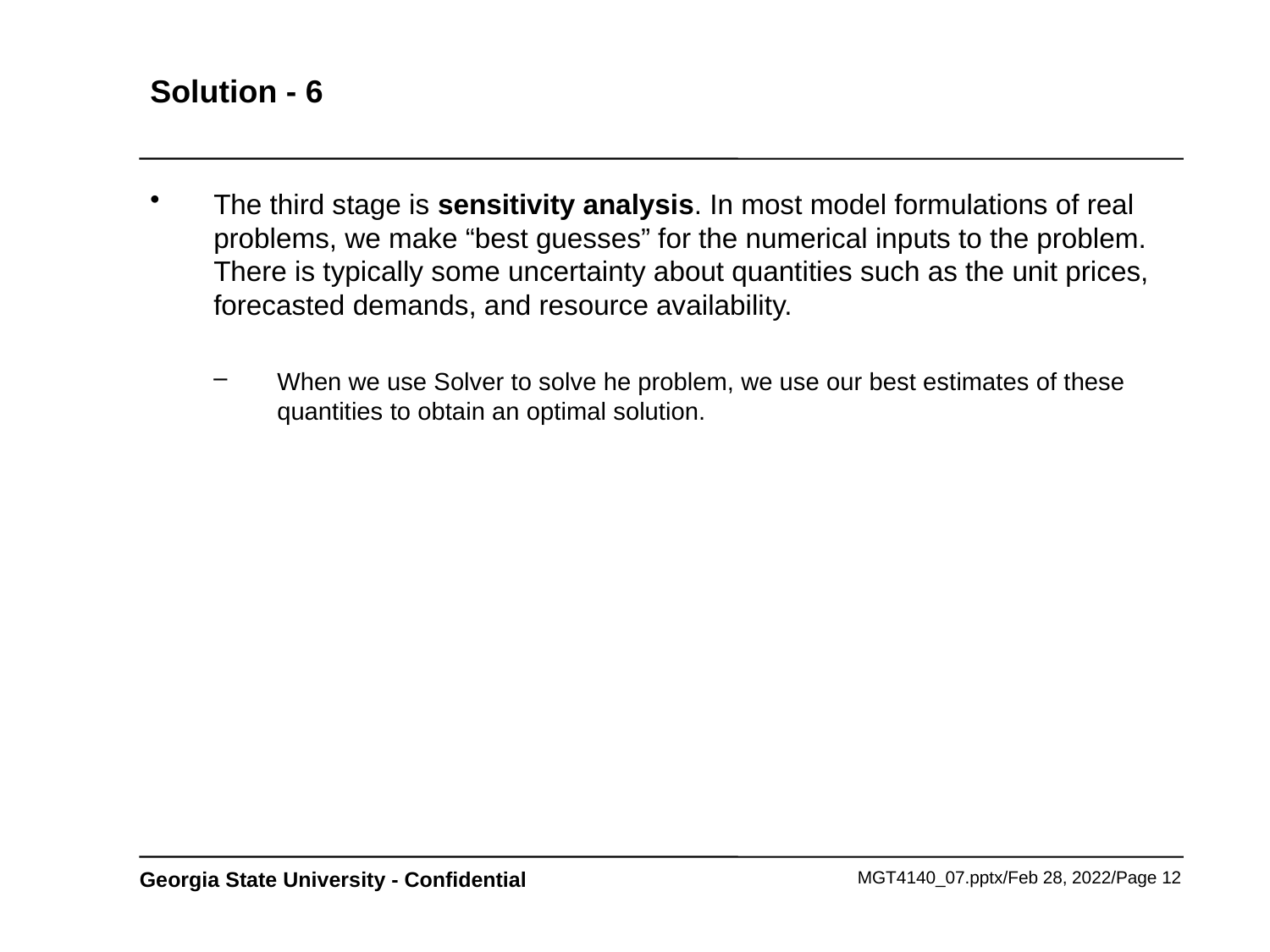

# Solution - 6
The third stage is sensitivity analysis. In most model formulations of real problems, we make “best guesses” for the numerical inputs to the problem. There is typically some uncertainty about quantities such as the unit prices, forecasted demands, and resource availability.

When we use Solver to solve he problem, we use our best estimates of these quantities to obtain an optimal solution.